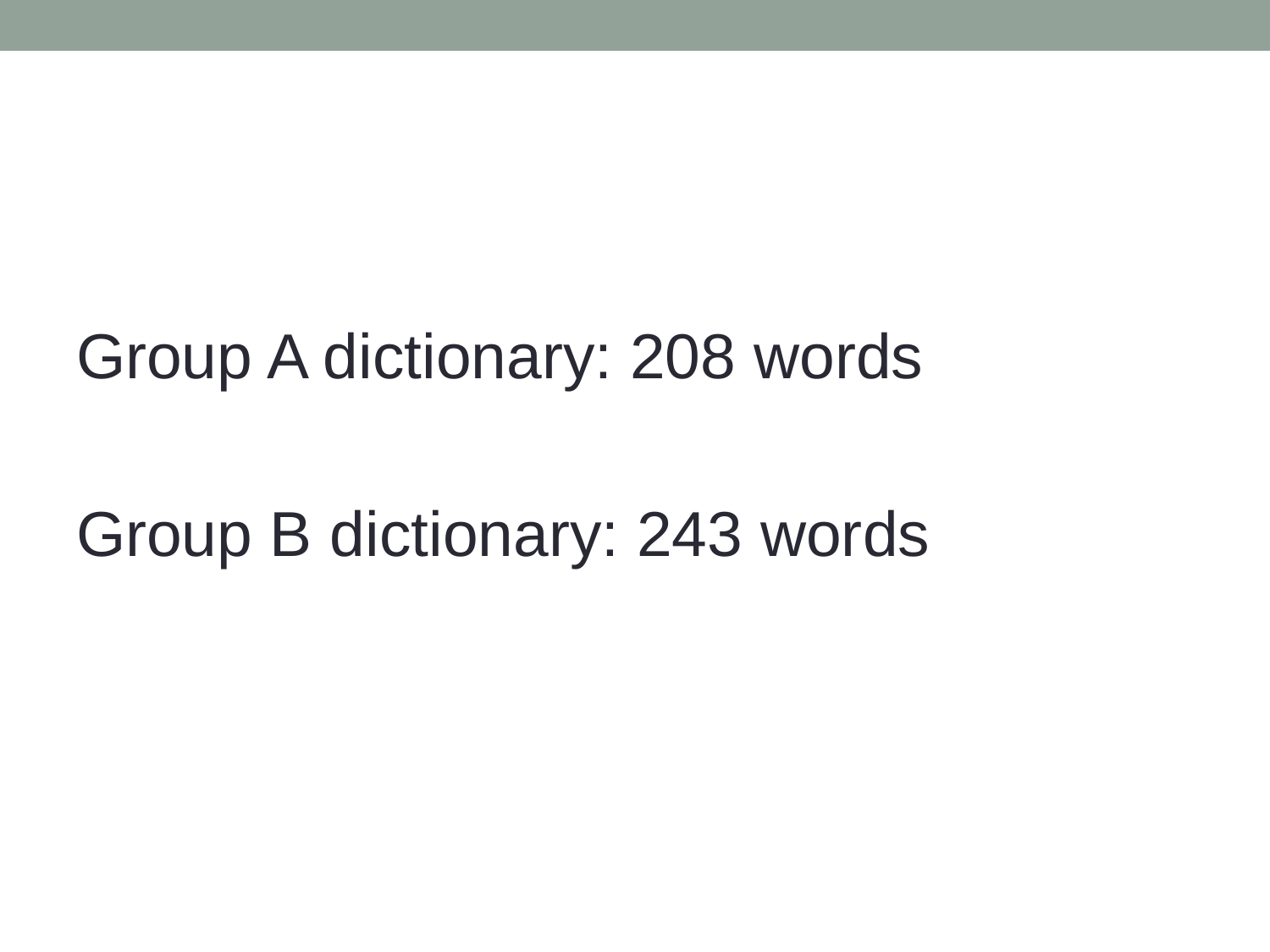

Group A dictionary: 208 words

Group B dictionary: 243 words